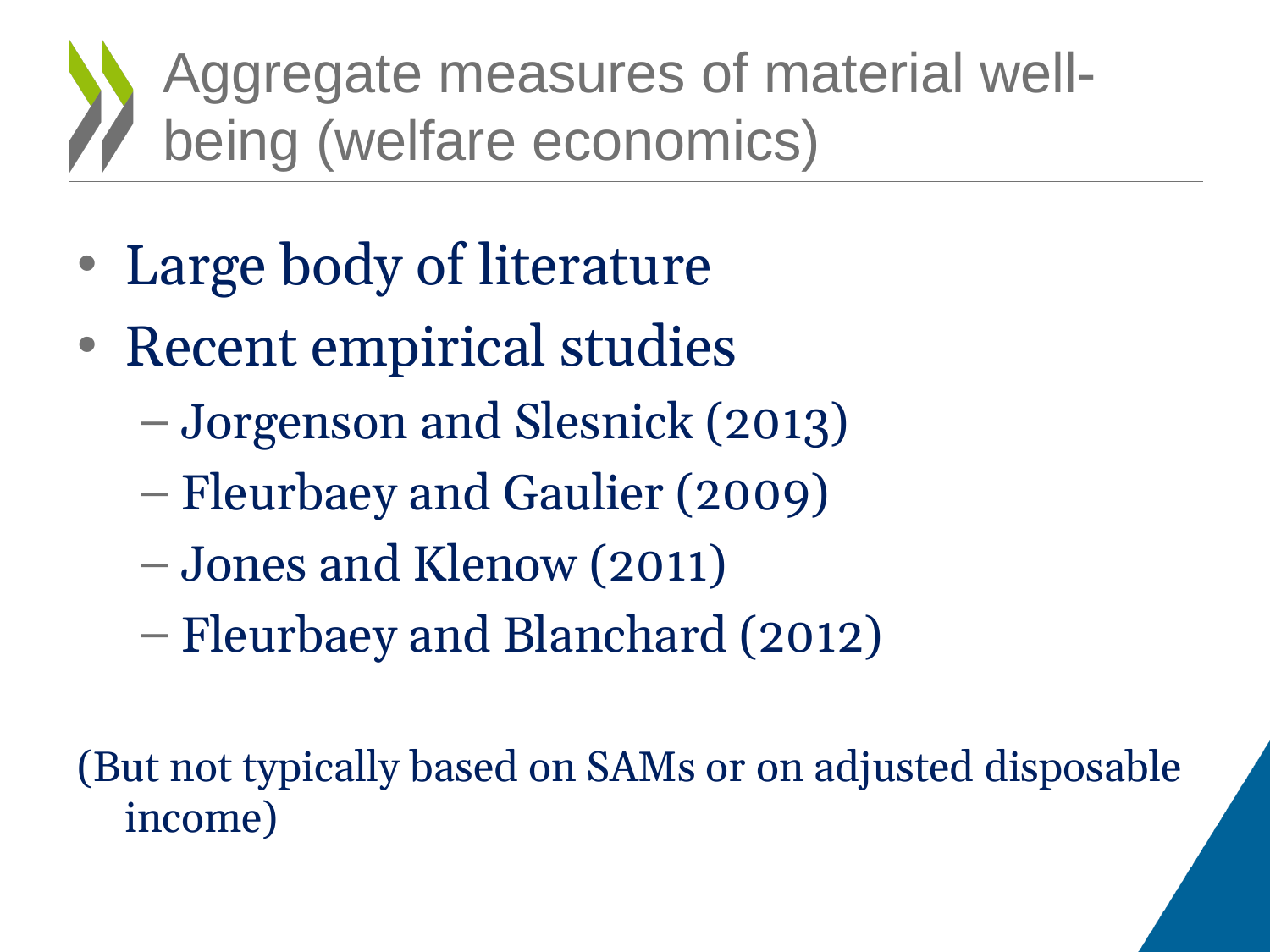

# Aggregate measures of material well-being (welfare economics)
Large body of literature
Recent empirical studies
Jorgenson and Slesnick (2013)
Fleurbaey and Gaulier (2009)
Jones and Klenow (2011)
Fleurbaey and Blanchard (2012)

(But not typically based on SAMs or on adjusted disposable income)